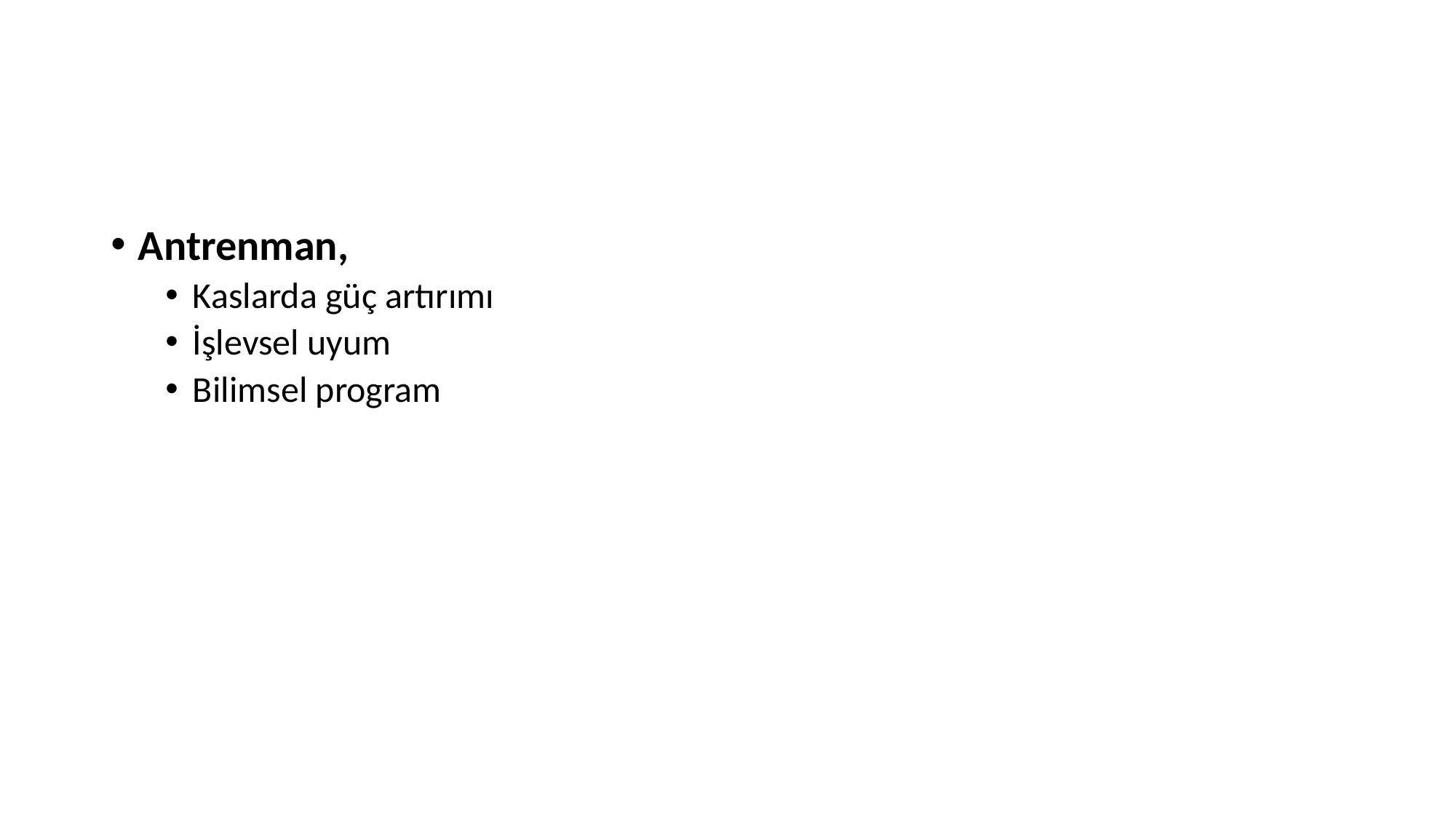

#
Antrenman,
Kaslarda güç artırımı
İşlevsel uyum
Bilimsel program